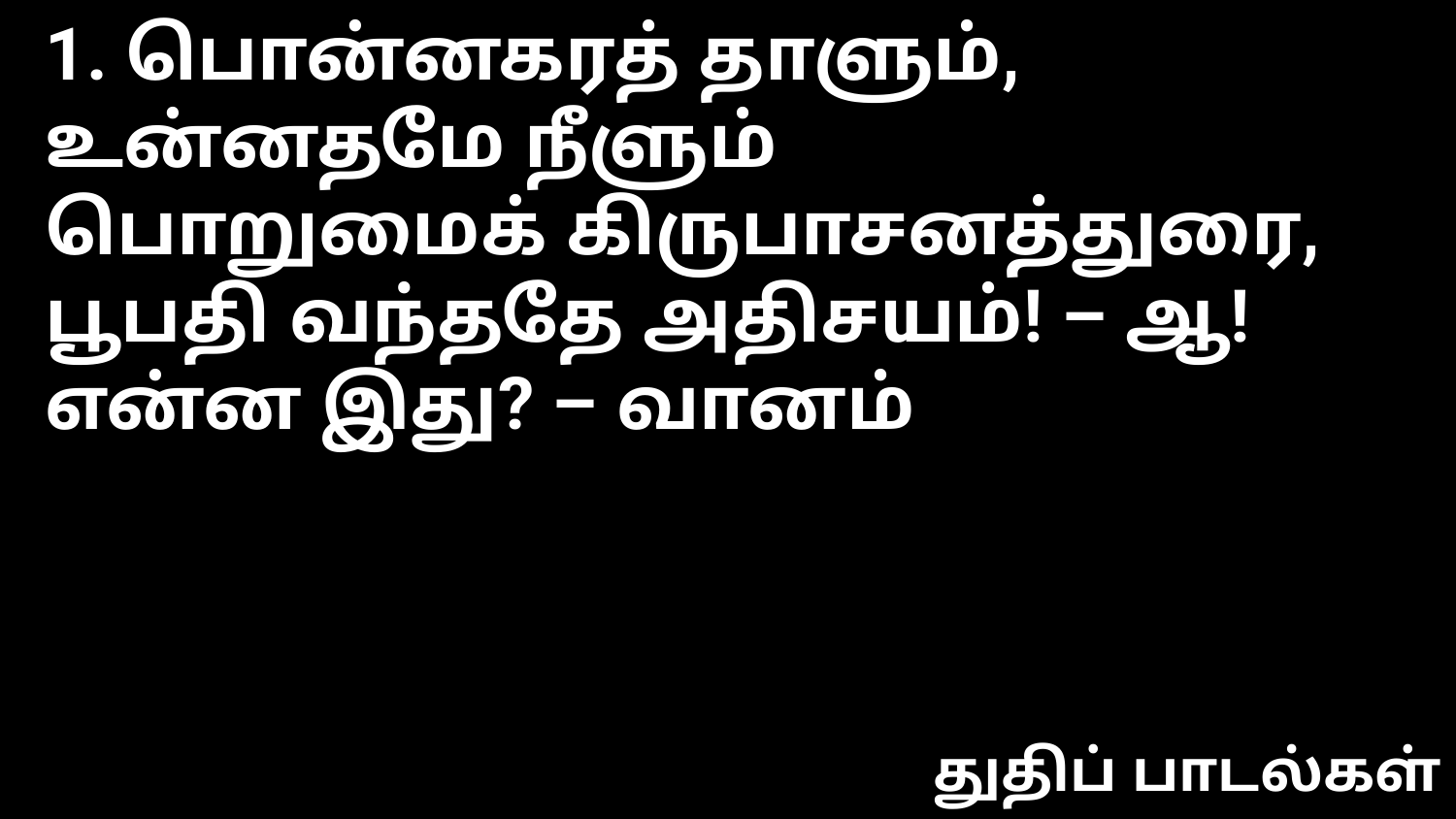

1. பொன்னகரத் தாளும், உன்னதமே நீளும்
பொறுமைக் கிருபாசனத்துரை,
பூபதி வந்ததே அதிசயம்! – ஆ! என்ன இது? – வானம்

துதிப் பாடல்கள்